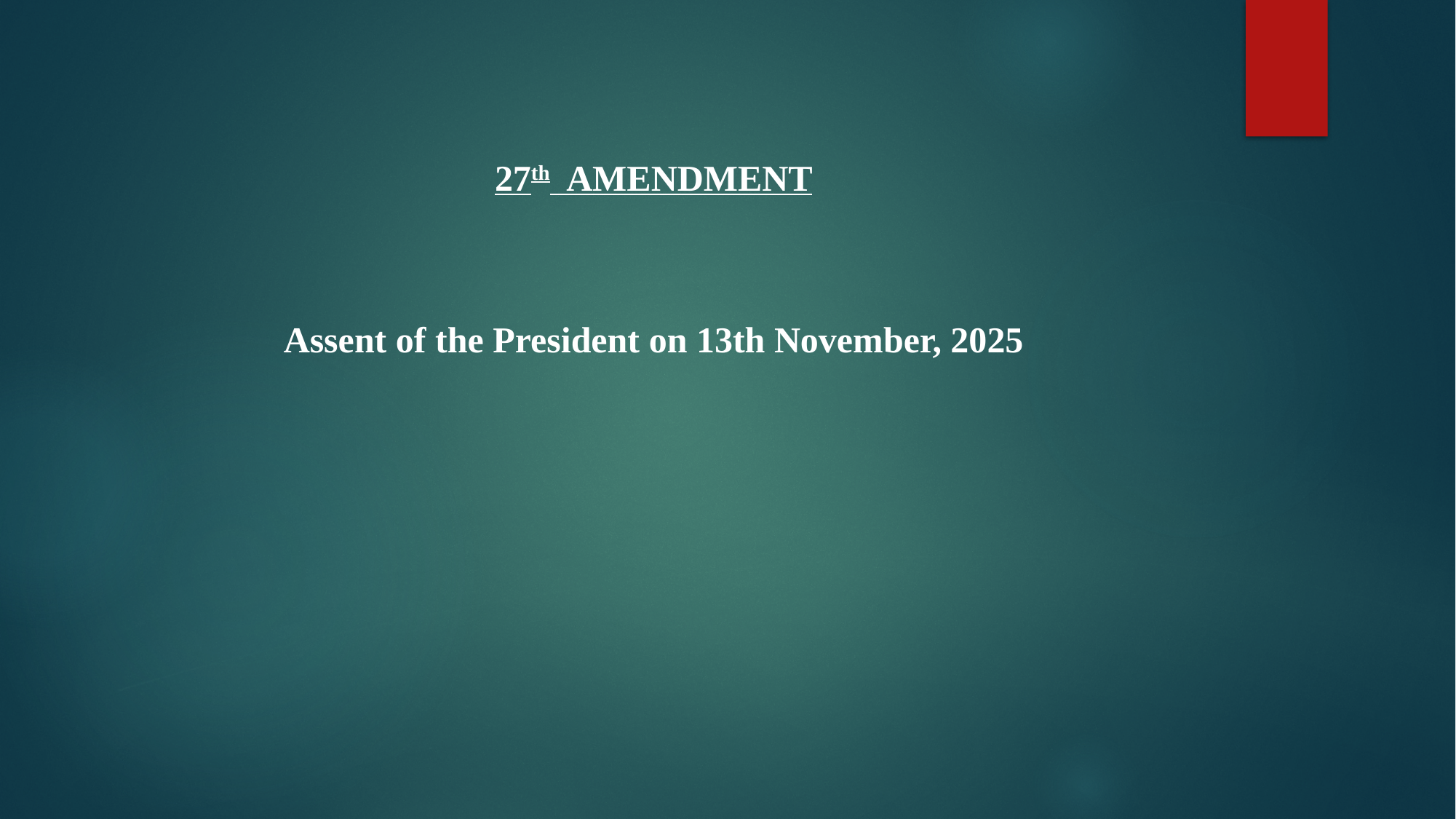

27th  AMENDMENT

Assent of the President on 13th November, 2025